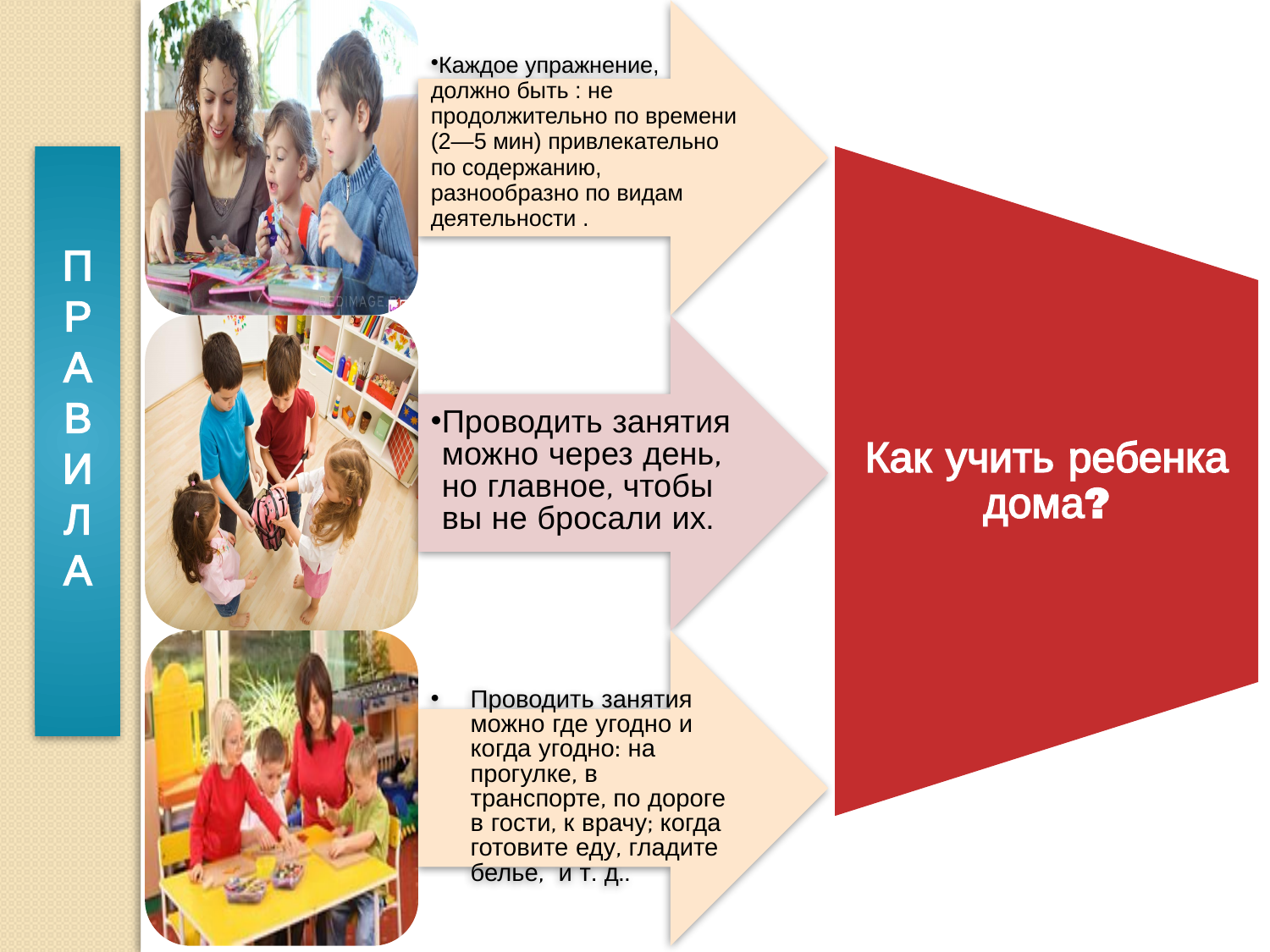

Проводить занятия можно где угодно и когда угодно: на прогулке, в транспорте, по дороге в гости, к врачу; когда готовите еду, гладите белье,  и т. д..
Проводить занятия можно через день, но главное, чтобы вы не бросали их.
Каждое упражнение, должно быть : не продолжительно по времени (2—5 мин) привлекательно по содержанию, разнообразно по видам деятельности .
Как учить ребенка дома?
П
Р
А
В
И
Л
А